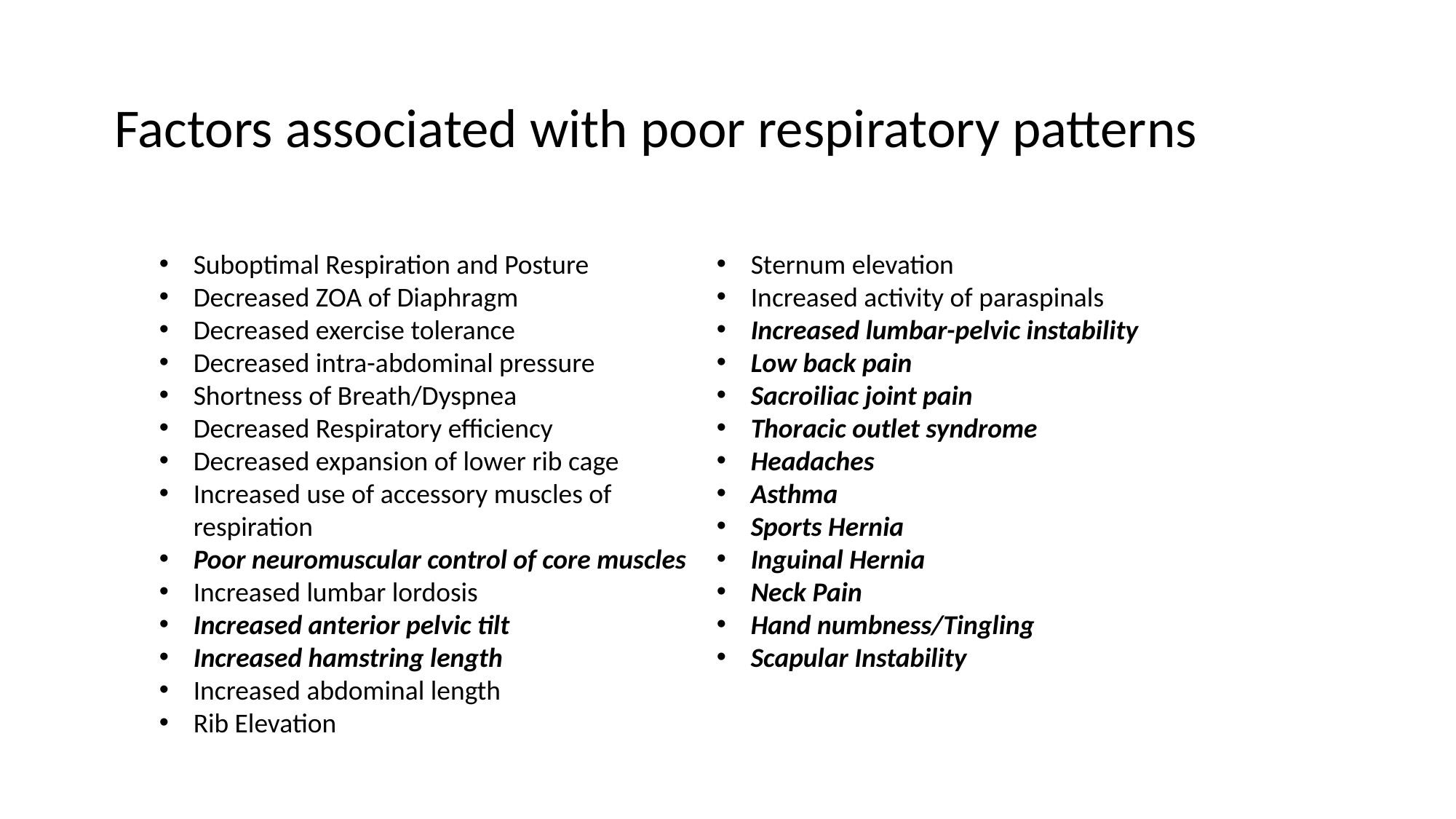

Factors associated with poor respiratory patterns
Suboptimal Respiration and Posture
Decreased ZOA of Diaphragm
Decreased exercise tolerance
Decreased intra-abdominal pressure
Shortness of Breath/Dyspnea
Decreased Respiratory efficiency
Decreased expansion of lower rib cage
Increased use of accessory muscles of respiration
Poor neuromuscular control of core muscles
Increased lumbar lordosis
Increased anterior pelvic tilt
Increased hamstring length
Increased abdominal length
Rib Elevation
Sternum elevation
Increased activity of paraspinals
Increased lumbar-pelvic instability
Low back pain
Sacroiliac joint pain
Thoracic outlet syndrome
Headaches
Asthma
Sports Hernia
Inguinal Hernia
Neck Pain
Hand numbness/Tingling
Scapular Instability